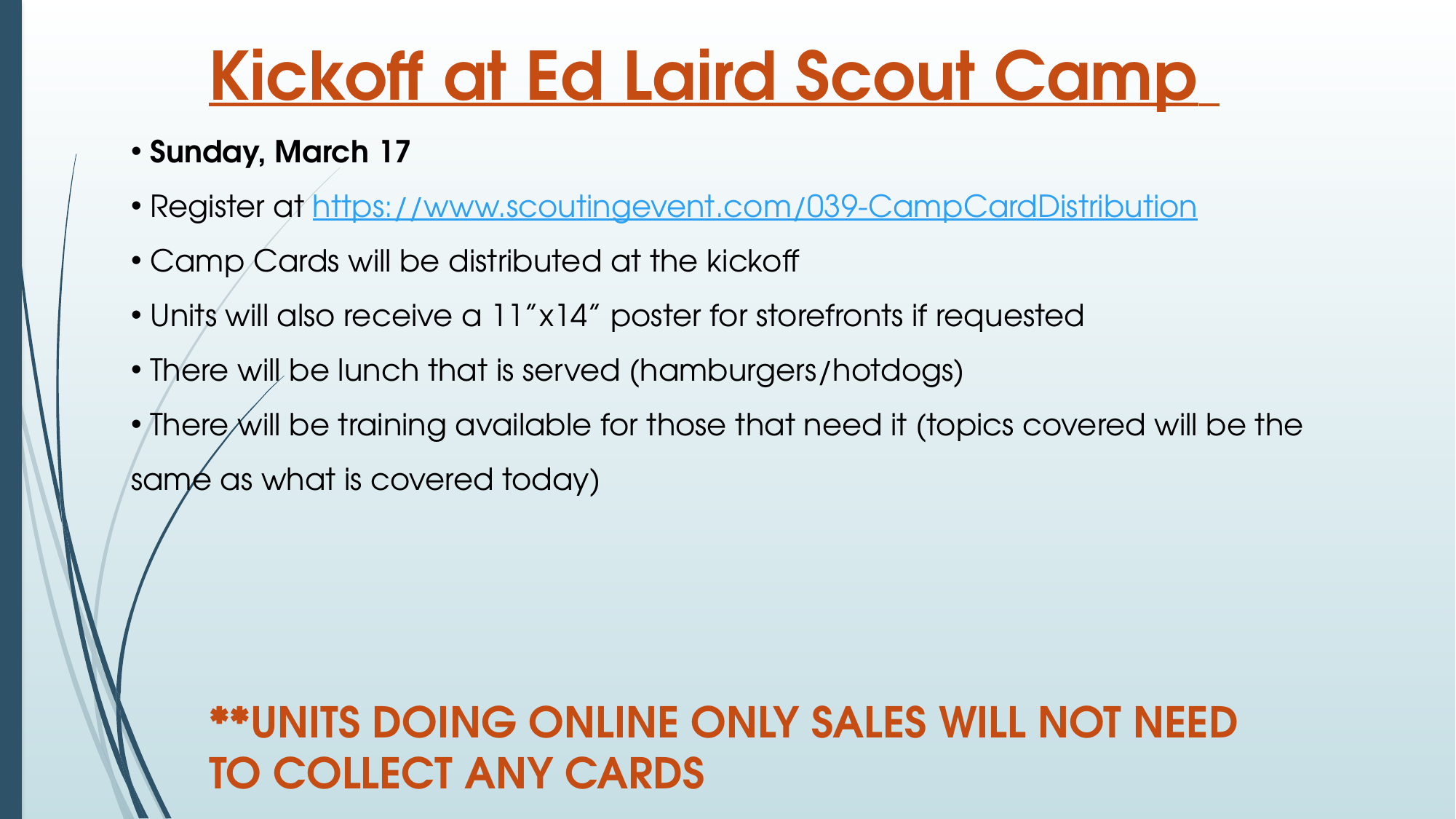

# Kickoff at Ed Laird Scout Camp

 Sunday, March 17
 Register at https://www.scoutingevent.com/039-CampCardDistribution
 Camp Cards will be distributed at the kickoff
 Units will also receive a 11”x14” poster for storefronts if requested
 There will be lunch that is served (hamburgers/hotdogs)
 There will be training available for those that need it (topics covered will be the same as what is covered today)
**UNITS DOING ONLINE ONLY SALES WILL NOT NEED TO COLLECT ANY CARDS